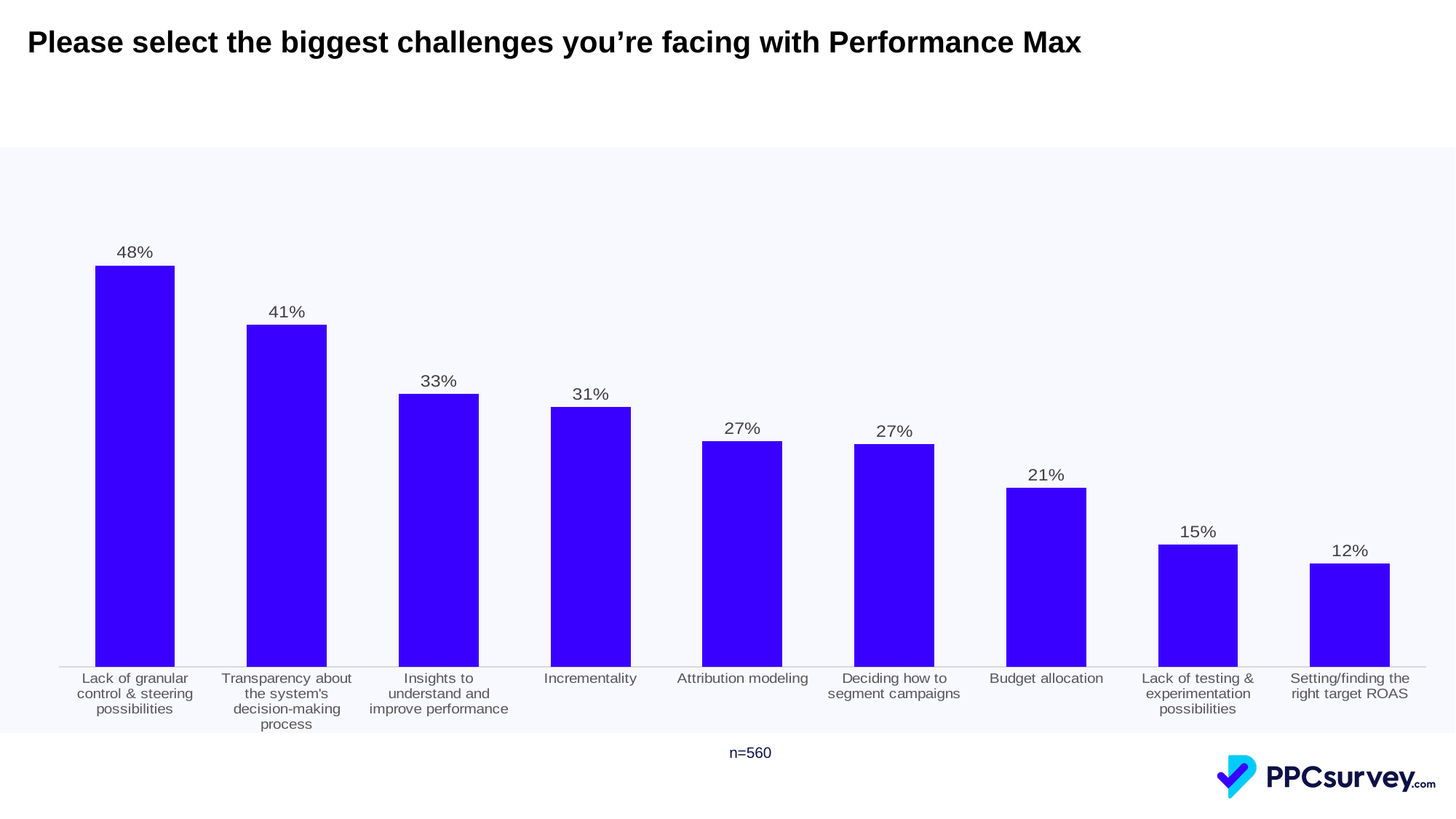

Please select the biggest challenges you’re facing with Performance Max

### Chart

| Category | Total |
|---|---|
| Lack of granular control & steering possibilities | 0.48035714285714287 |
| Transparency about the system's decision-making process | 0.40892857142857136 |
| Insights to understand and improve performance | 0.3267857142857143 |
| Incrementality | 0.3107142857142857 |
| Attribution modeling | 0.26964285714285713 |
| Deciding how to segment campaigns | 0.26607142857142857 |
| Budget allocation | 0.21428571428571427 |
| Lack of testing & experimentation possibilities | 0.14642857142857144 |
| Setting/finding the right target ROAS | 0.12321428571428573 |
| n=560 |
| --- |